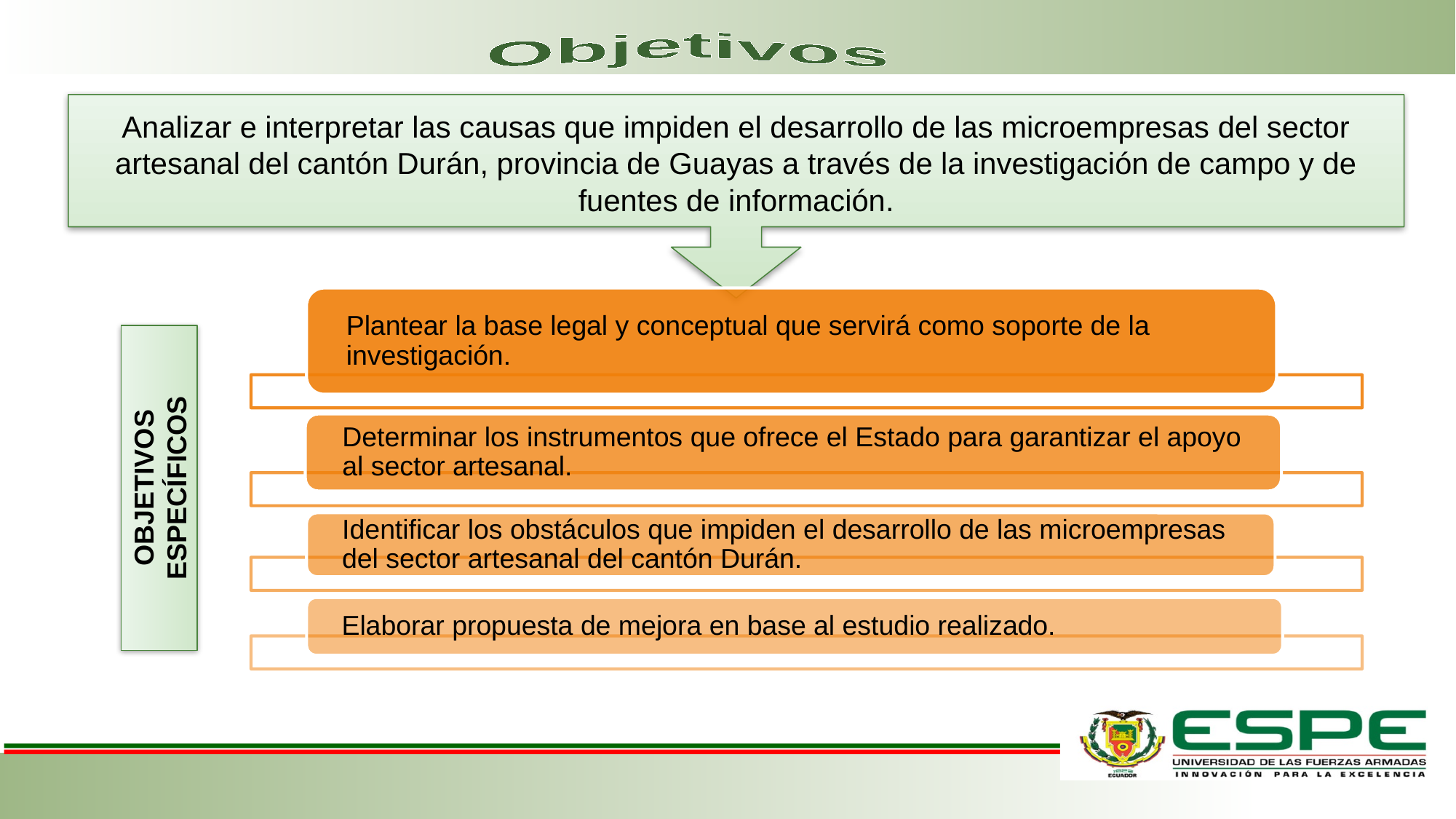

Objetivos

Analizar e interpretar las causas que impiden el desarrollo de las microempresas del sector artesanal del cantón Durán, provincia de Guayas a través de la investigación de campo y de fuentes de información.

Plantear la base legal y conceptual que servirá como soporte de la investigación.
Determinar los instrumentos que ofrece el Estado para garantizar el apoyo al sector artesanal.
Identificar los obstáculos que impiden el desarrollo de las microempresas del sector artesanal del cantón Durán.
Elaborar propuesta de mejora en base al estudio realizado.
OBJETIVOS
ESPECÍFICOS